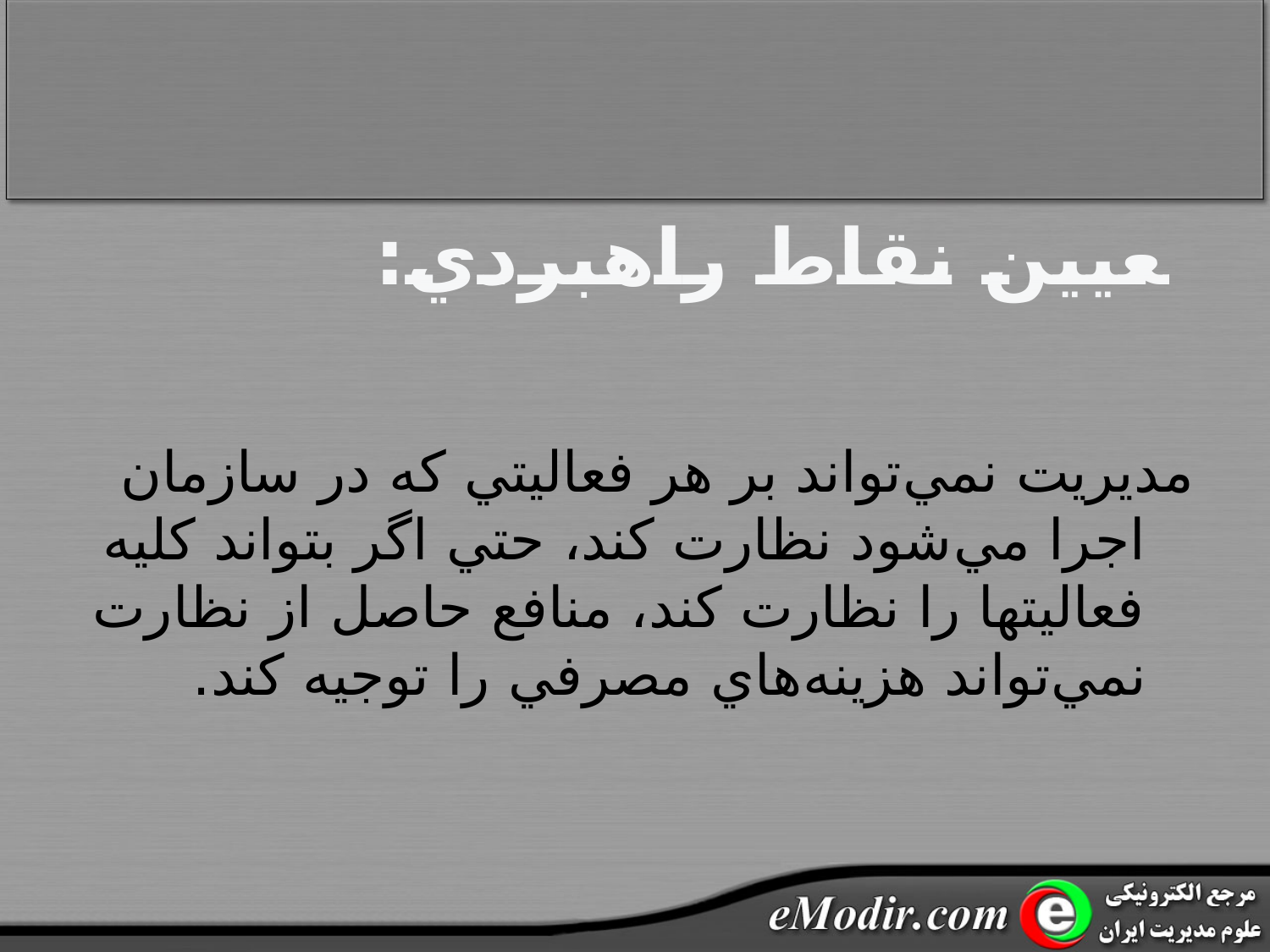

# تعيين نقاط راهبردي:
مديريت نمي‌تواند بر هر فعاليتي که در سازمان اجرا مي‌شود نظارت کند، حتي اگر بتواند کليه فعاليتها را نظارت کند، منافع حاصل از نظارت نمي‌تواند هزينه‌هاي مصرفي را توجيه کند.